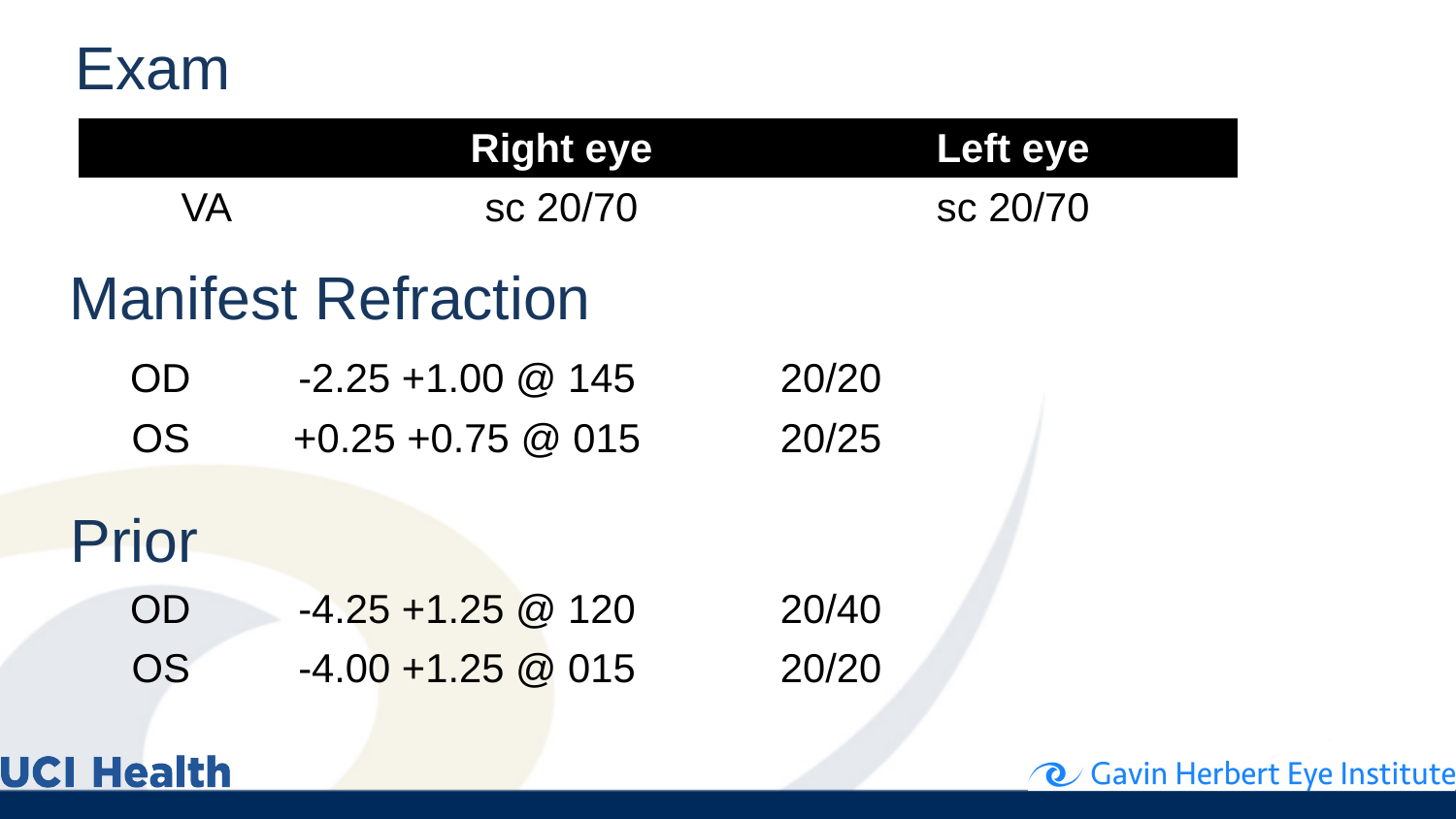

# Exam
|  | Right eye | Left eye |
| --- | --- | --- |
| VA | sc 20/70 | sc 20/70 |
Manifest Refraction
| OD | -2.25 +1.00 @ 145 | 20/20 |
| --- | --- | --- |
| OS | +0.25 +0.75 @ 015 | 20/25 |
Prior
| OD | -4.25 +1.25 @ 120 | 20/40 |
| --- | --- | --- |
| OS | -4.00 +1.25 @ 015 | 20/20 |